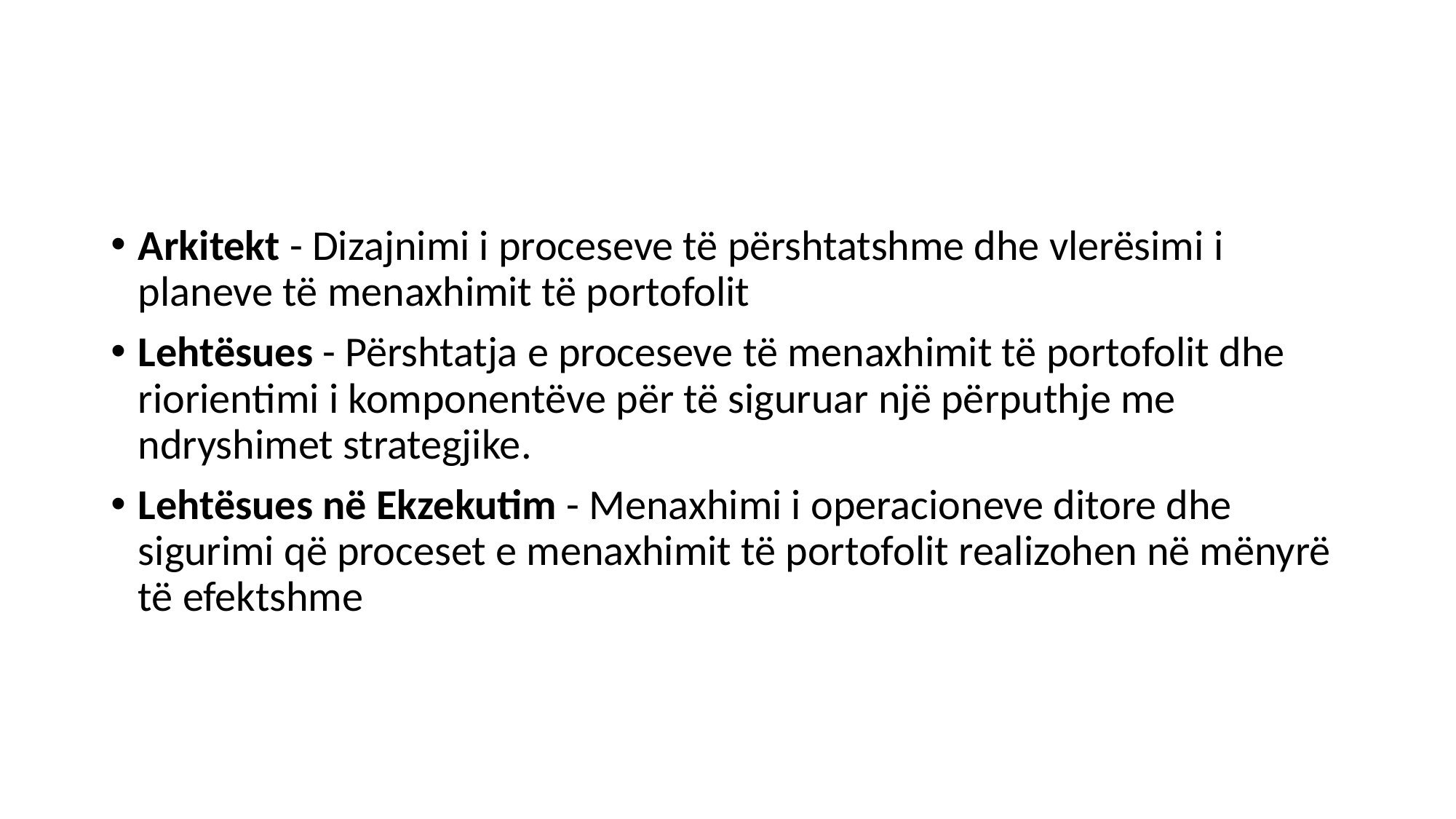

#
Arkitekt - Dizajnimi i proceseve të përshtatshme dhe vlerësimi i planeve të menaxhimit të portofolit
Lehtësues - Përshtatja e proceseve të menaxhimit të portofolit dhe riorientimi i komponentëve për të siguruar një përputhje me ndryshimet strategjike.
Lehtësues në Ekzekutim - Menaxhimi i operacioneve ditore dhe sigurimi që proceset e menaxhimit të portofolit realizohen në mënyrë të efektshme